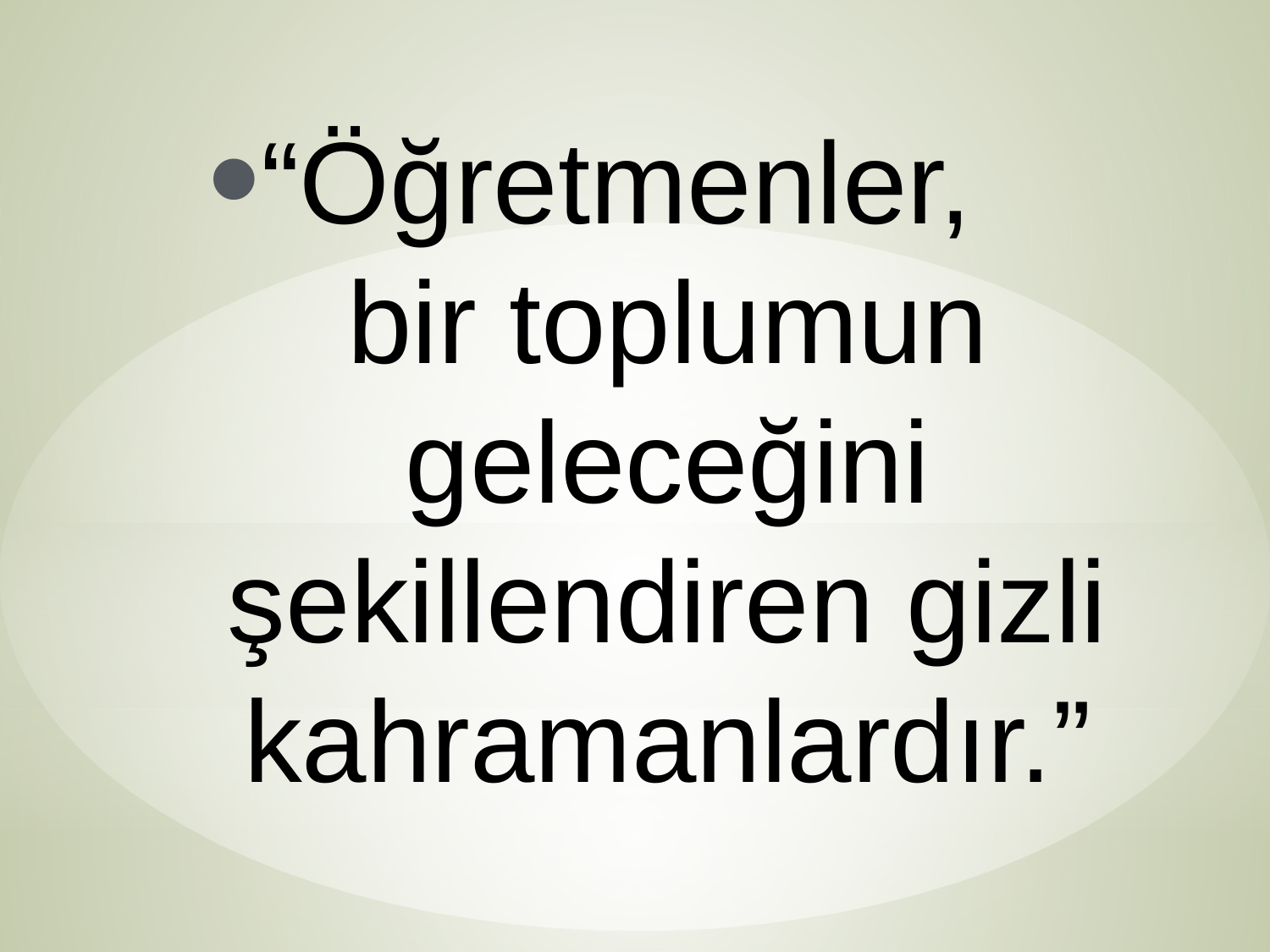

“Öğretmenler,     bir toplumun geleceğini şekillendiren gizli kahramanlardır.”